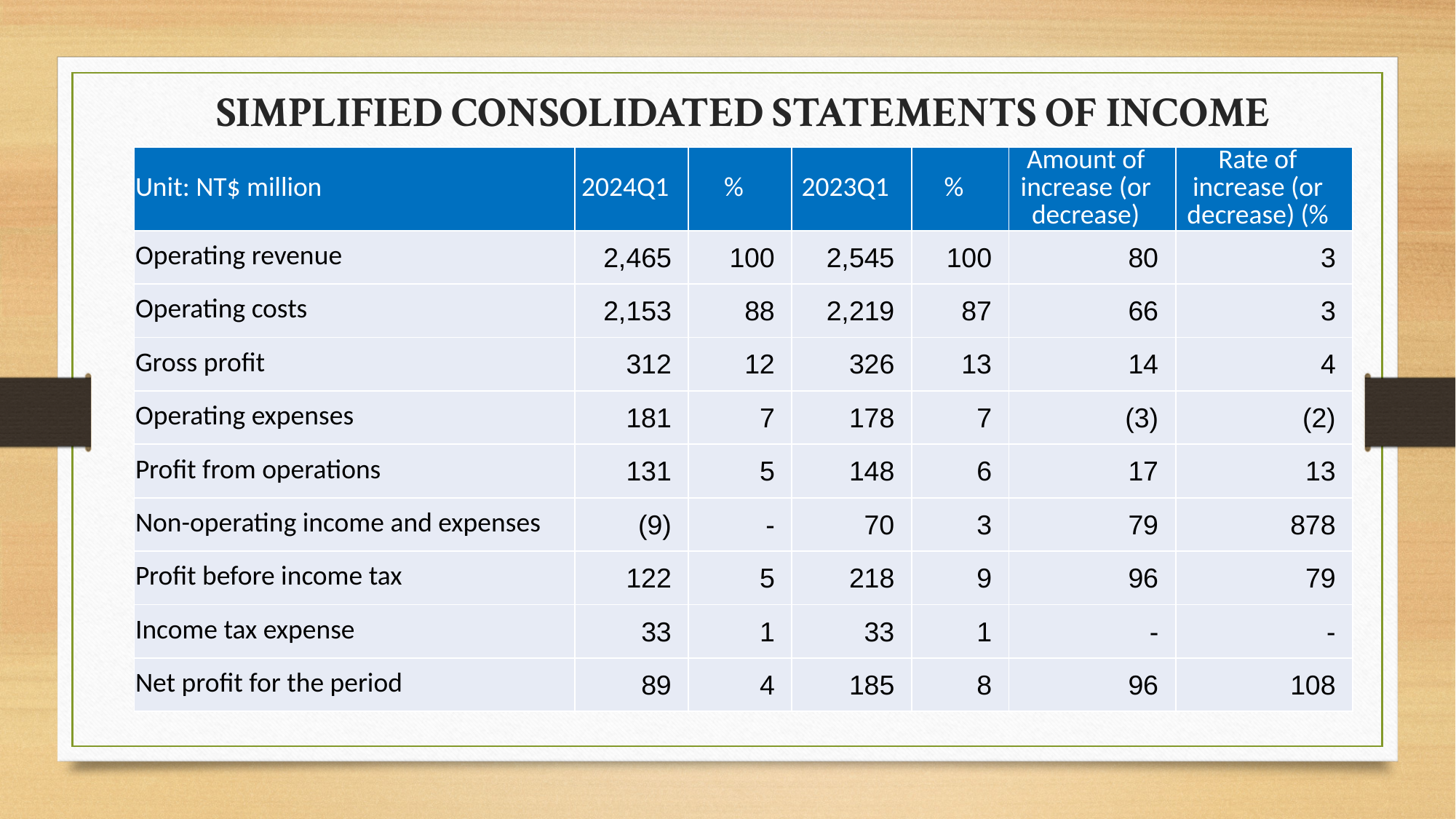

# SIMPLIFIED CONSOLIDATED STATEMENTS OF INCOME
| Unit: NT$ million | 2024Q1 | % | 2023Q1 | % | Amount of increase (or decrease) | Rate of increase (or decrease) (% |
| --- | --- | --- | --- | --- | --- | --- |
| Operating revenue | 2,465 | 100 | 2,545 | 100 | 80 | 3 |
| Operating costs | 2,153 | 88 | 2,219 | 87 | 66 | 3 |
| Gross profit | 312 | 12 | 326 | 13 | 14 | 4 |
| Operating expenses | 181 | 7 | 178 | 7 | (3) | (2) |
| Profit from operations | 131 | 5 | 148 | 6 | 17 | 13 |
| Non-operating income and expenses | (9) | - | 70 | 3 | 79 | 878 |
| Profit before income tax | 122 | 5 | 218 | 9 | 96 | 79 |
| Income tax expense | 33 | 1 | 33 | 1 | - | - |
| Net profit for the period | 89 | 4 | 185 | 8 | 96 | 108 |